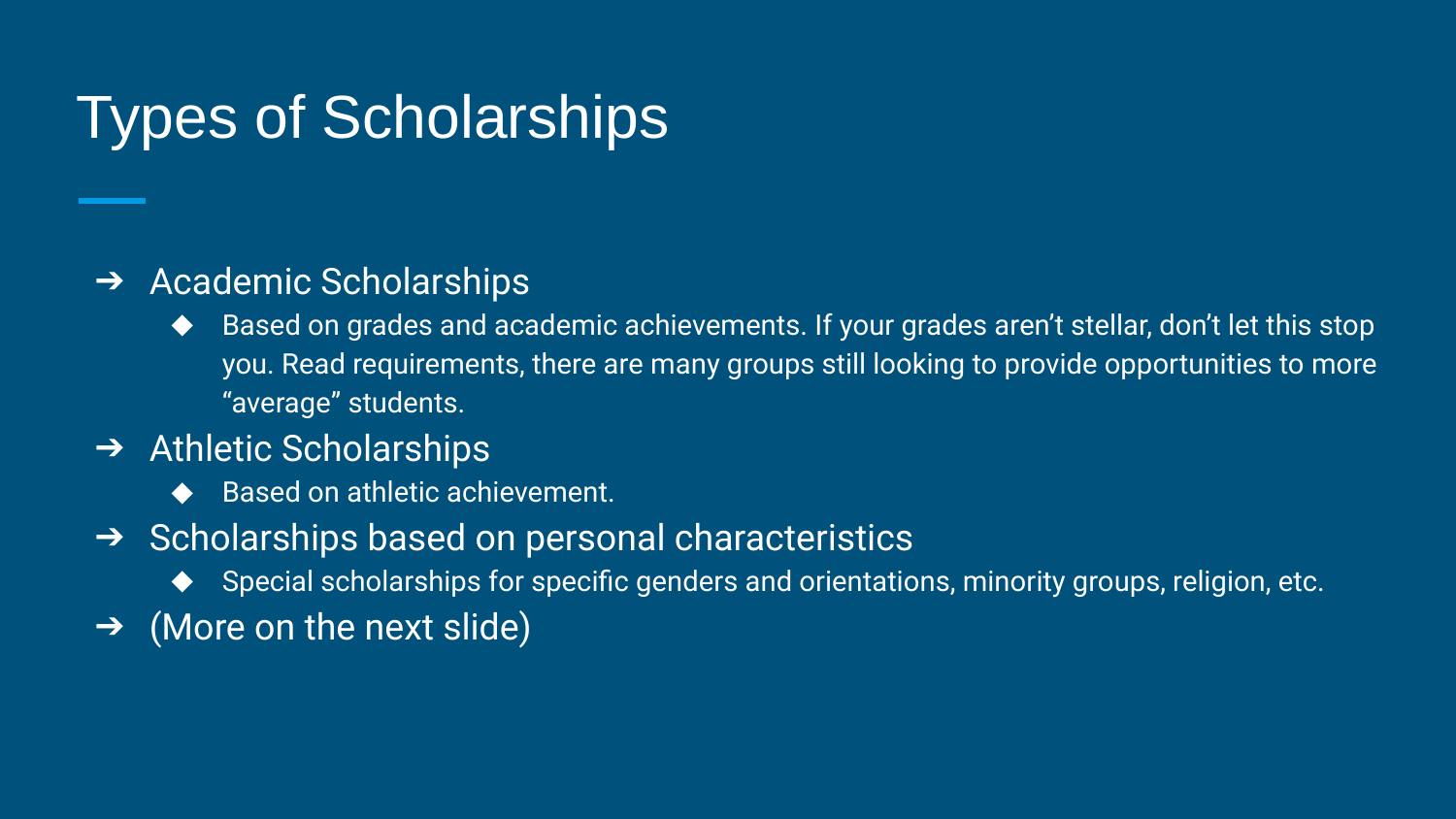

# Types of Scholarships
Academic Scholarships
Based on grades and academic achievements. If your grades aren’t stellar, don’t let this stop you. Read requirements, there are many groups still looking to provide opportunities to more “average” students.
Athletic Scholarships
Based on athletic achievement.
Scholarships based on personal characteristics
Special scholarships for specific genders and orientations, minority groups, religion, etc.
(More on the next slide)